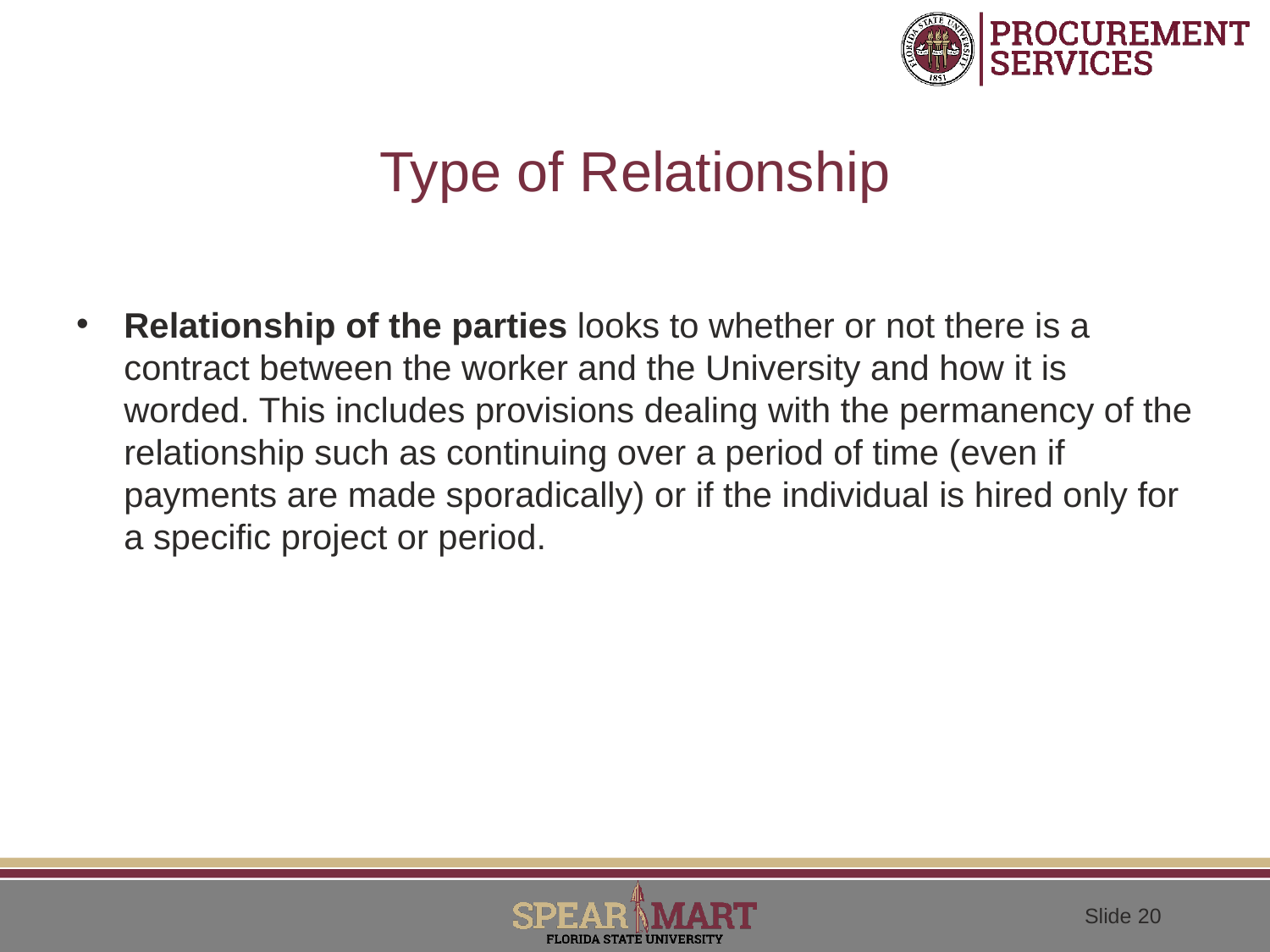

# Type of Relationship
Relationship of the parties looks to whether or not there is a contract between the worker and the University and how it is worded. This includes provisions dealing with the permanency of the relationship such as continuing over a period of time (even if payments are made sporadically) or if the individual is hired only for a specific project or period.